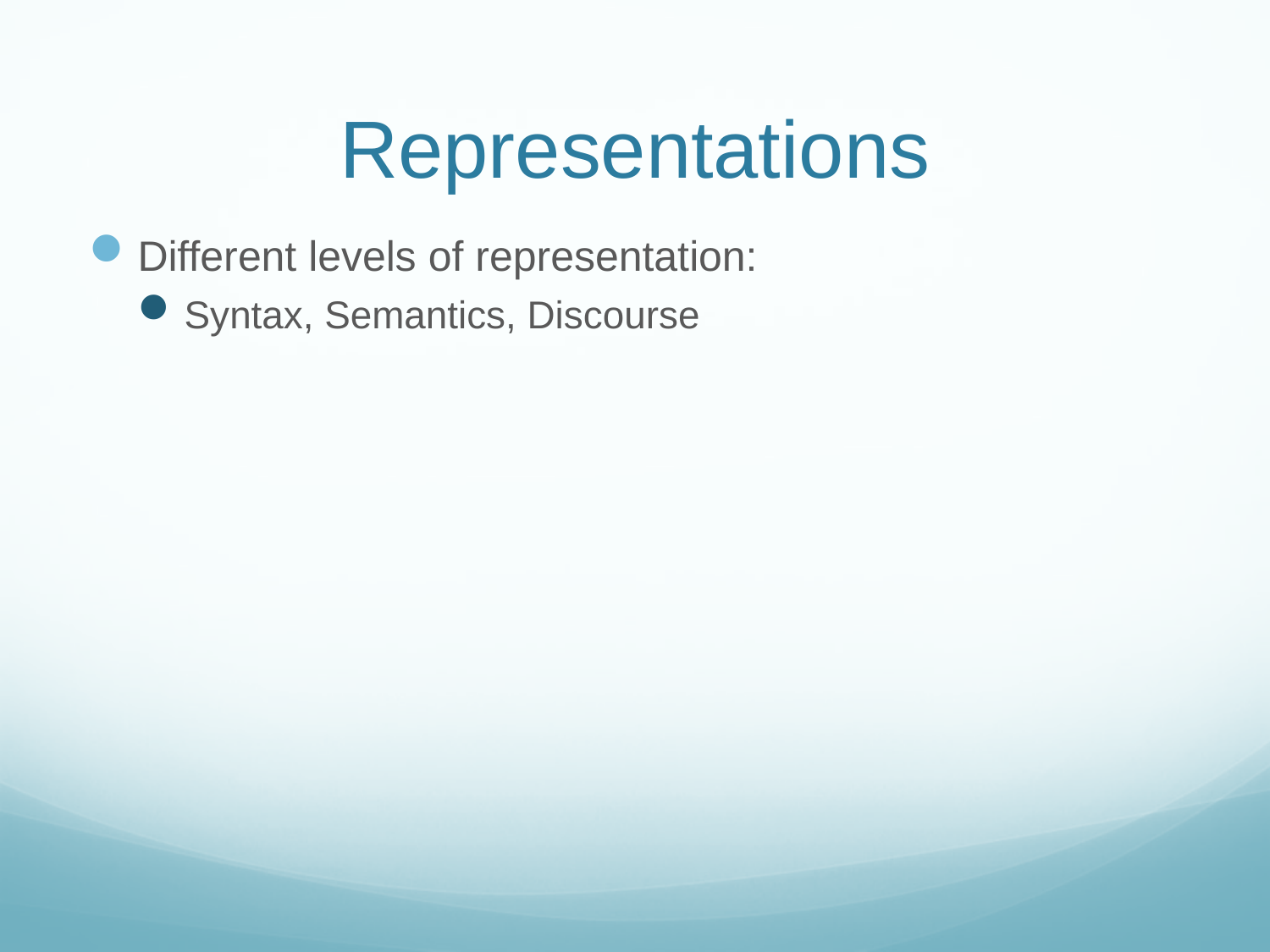

# Representations
Different levels of representation:
Syntax, Semantics, Discourse